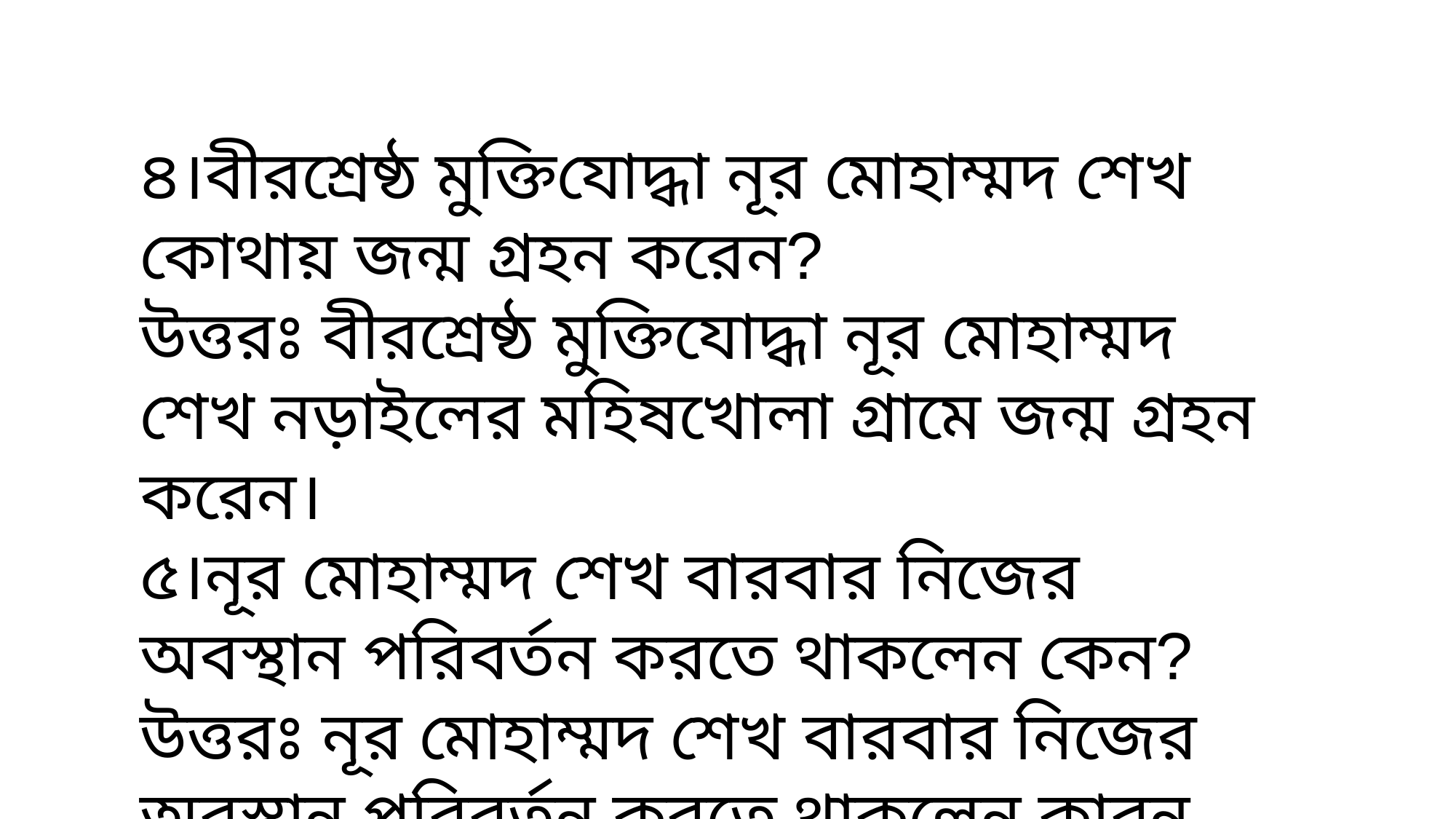

৪।বীরশ্রেষ্ঠ মুক্তিযোদ্ধা নূর মোহাম্মদ শেখ কোথায় জন্ম গ্রহন করেন?
উত্তরঃ বীরশ্রেষ্ঠ মুক্তিযোদ্ধা নূর মোহাম্মদ শেখ নড়াইলের মহিষখোলা গ্রামে জন্ম গ্রহন করেন।
৫।নূর মোহাম্মদ শেখ বারবার নিজের অবস্থান পরিবর্তন করতে থাকলেন কেন?
উত্তরঃ নূর মোহাম্মদ শেখ বারবার নিজের অবস্থান পরিবর্তন করতে থাকলেন কারন শত্রুদের ধারণা দিতে হবে যে, মুক্তিযুদ্ধা একজন নয় কয়েকজন।